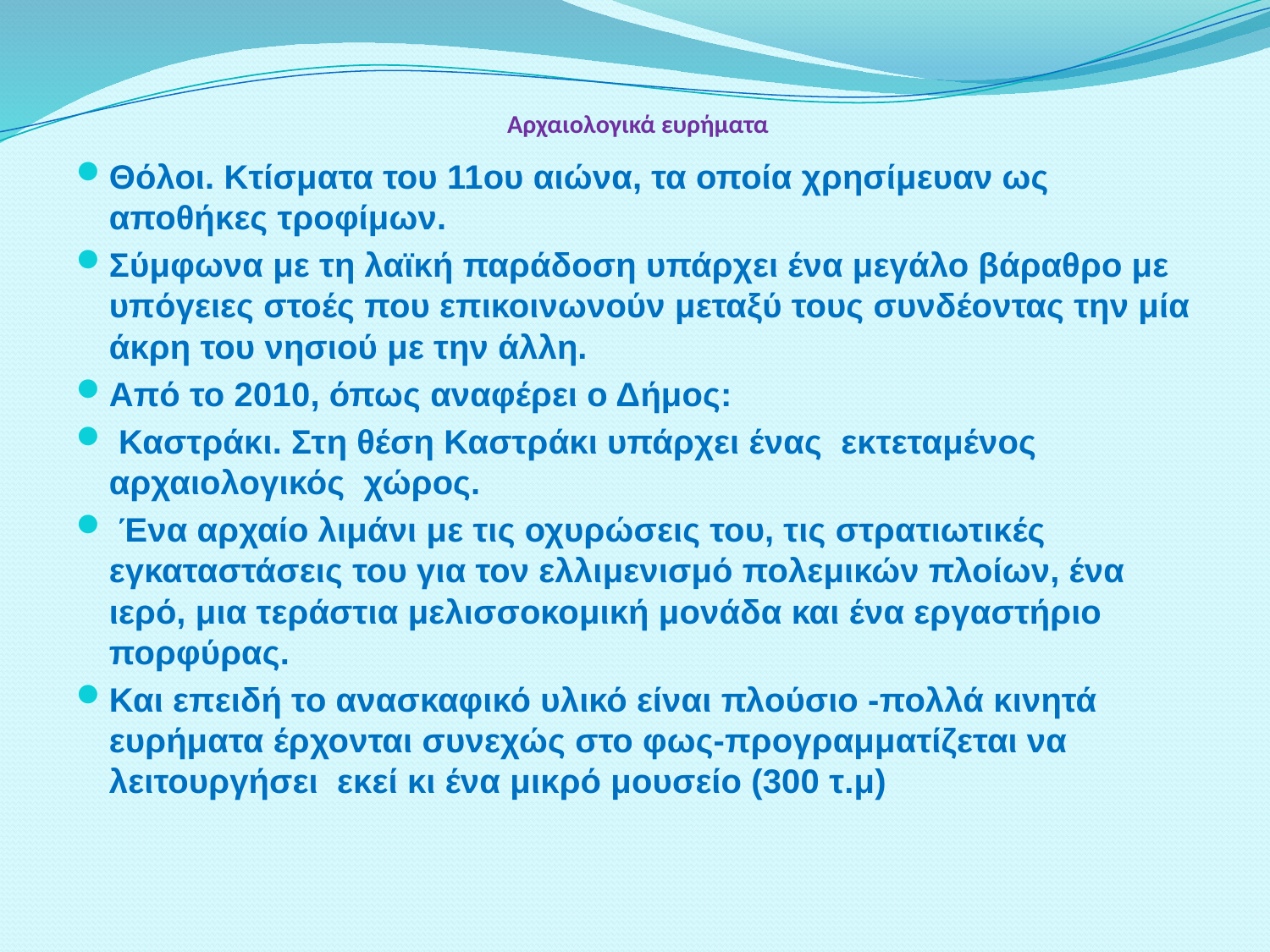

# Αρχαιολογικά ευρήματα
Θόλοι. Κτίσματα του 11ου αιώνα, τα οποία χρησίμευαν ως αποθήκες τροφίμων.
Σύμφωνα με τη λαϊκή παράδοση υπάρχει ένα μεγάλο βάραθρο με υπόγειες στοές που επικοινωνούν μεταξύ τους συνδέοντας την μία άκρη του νησιού με την άλλη.
Από το 2010, όπως αναφέρει ο Δήμος:
 Καστράκι. Στη θέση Καστράκι υπάρχει ένας  εκτεταμένος αρχαιολογικός  χώρος.
 Ένα αρχαίο λιμάνι με τις οχυρώσεις του, τις στρατιωτικές εγκαταστάσεις του για τον ελλιμενισμό πολεμικών πλοίων, ένα ιερό, μια τεράστια μελισσοκομική μονάδα και ένα εργαστήριο πορφύρας.
Και επειδή το ανασκαφικό υλικό είναι πλούσιο -πολλά κινητά ευρήματα έρχονται συνεχώς στο φως-προγραμματίζεται να λειτουργήσει  εκεί κι ένα μικρό μουσείο (300 τ.μ)